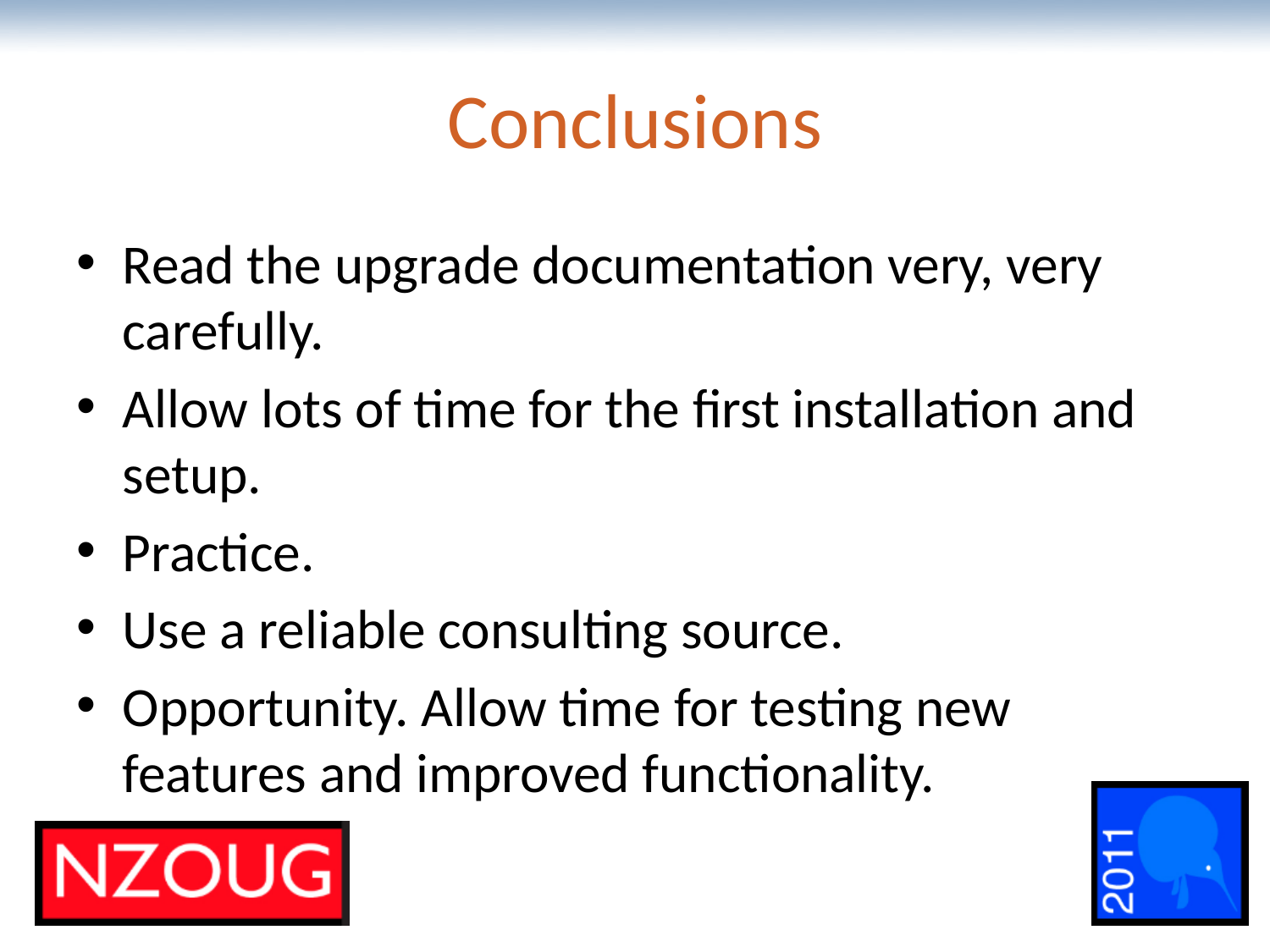

# Conclusions
Read the upgrade documentation very, very carefully.
Allow lots of time for the first installation and setup.
Practice.
Use a reliable consulting source.
Opportunity. Allow time for testing new features and improved functionality.